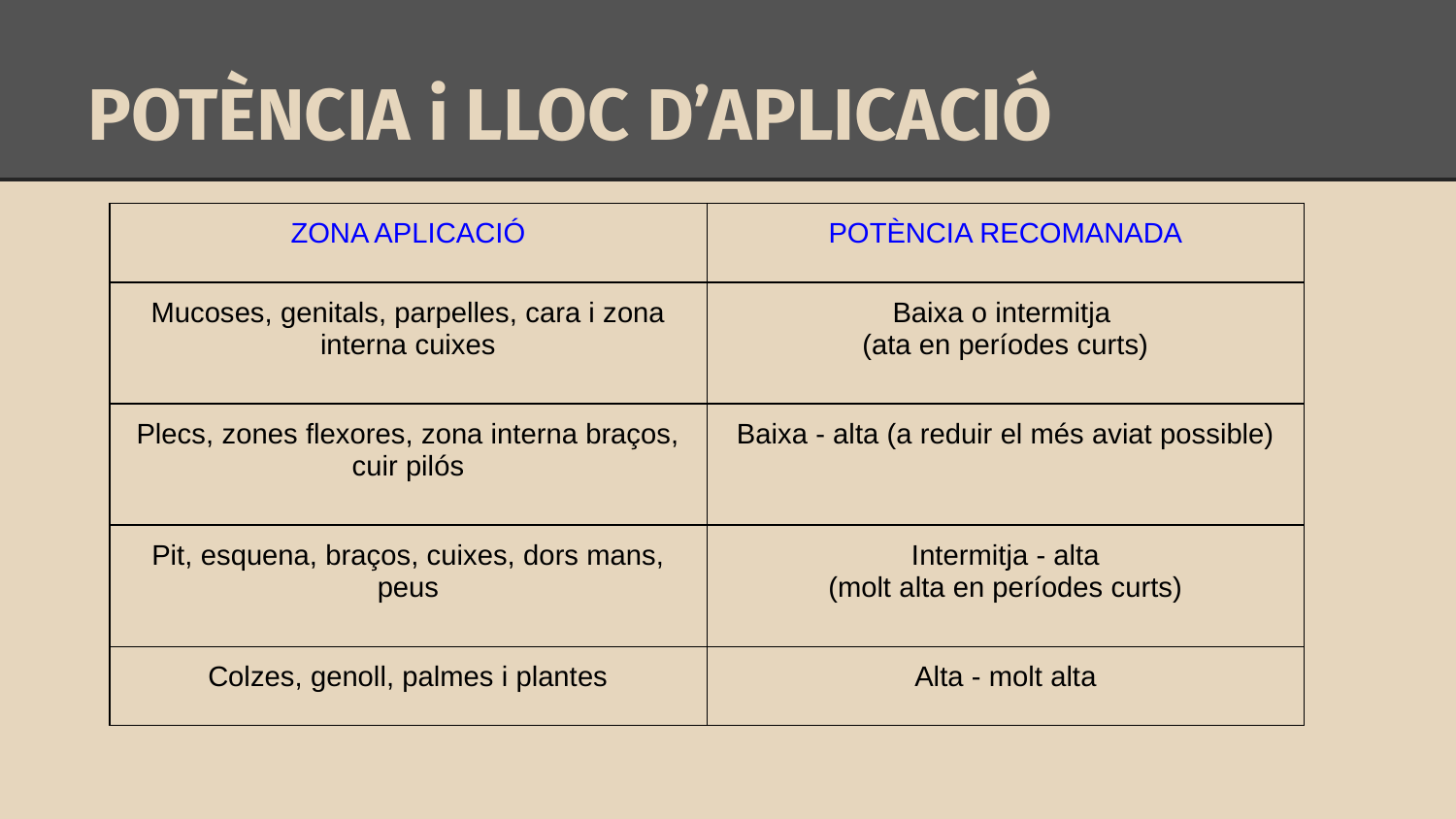

# POTÈNCIA i LLOC D’APLICACIÓ

| ZONA APLICACIÓ | POTÈNCIA RECOMANADA |
| --- | --- |
| Mucoses, genitals, parpelles, cara i zona interna cuixes | Baixa o intermitja (ata en períodes curts) |
| Plecs, zones flexores, zona interna braços, cuir pilós | Baixa - alta (a reduir el més aviat possible) |
| Pit, esquena, braços, cuixes, dors mans, peus | Intermitja - alta (molt alta en períodes curts) |
| Colzes, genoll, palmes i plantes | Alta - molt alta |